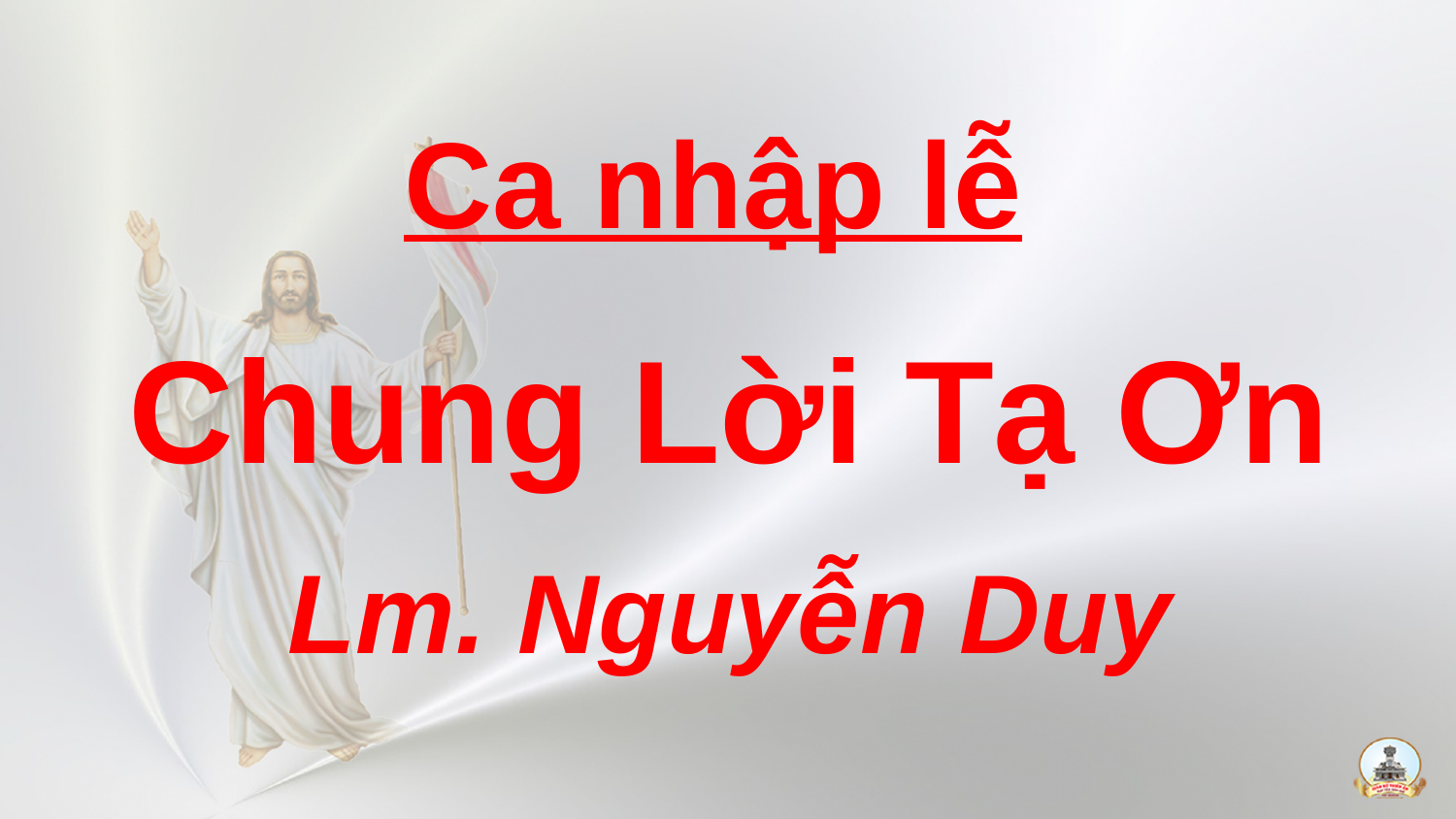

Ca nhập lễ
Chung Lời Tạ Ơn
Lm. Nguyễn Duy